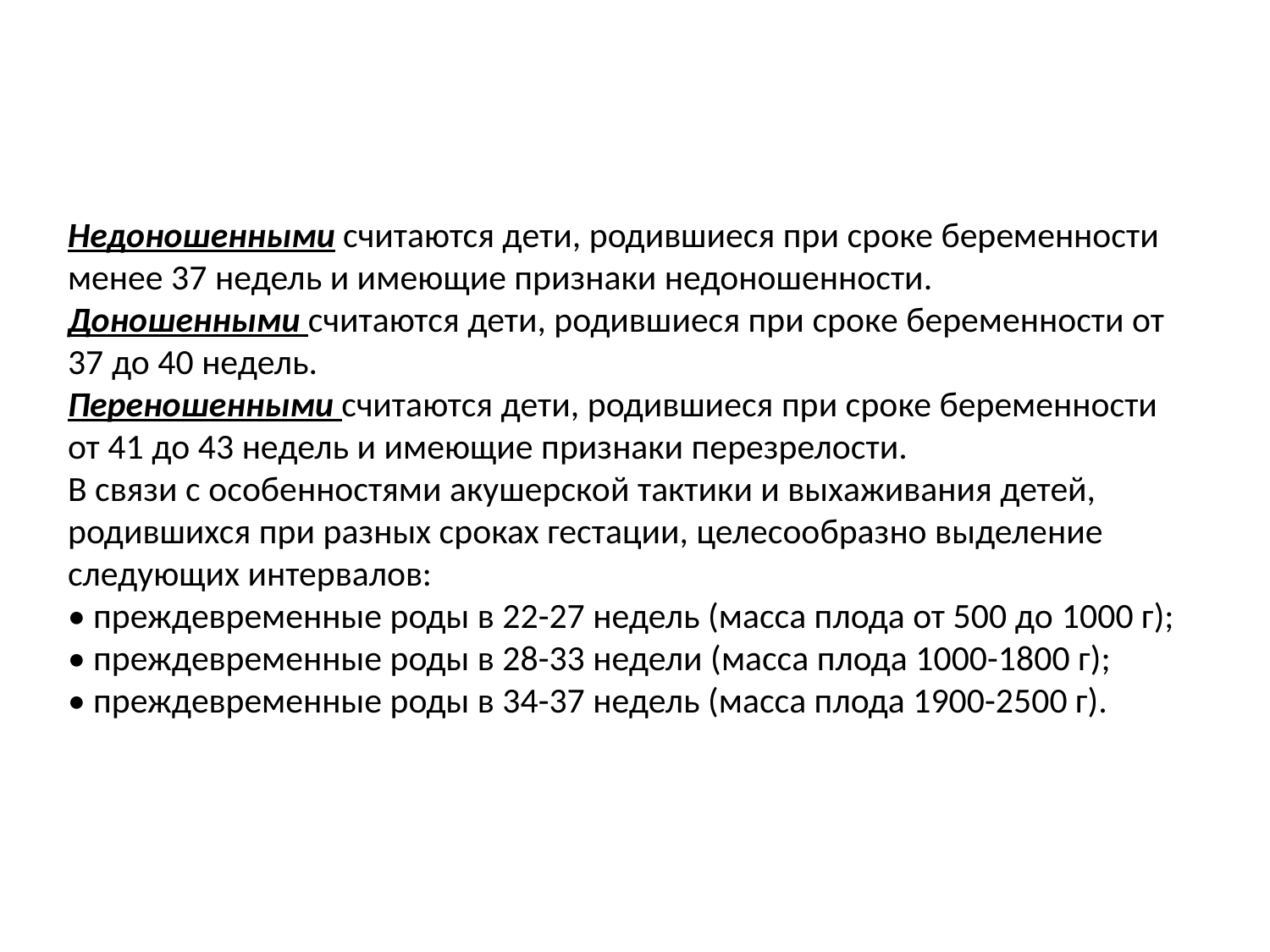

Недоношенными считаются дети, родившиеся при сроке беременности менее 37 недель и имеющие признаки недоношенности.
Доношенными считаются дети, родившиеся при сроке беременности от 37 до 40 недель.
Переношенными считаются дети, родившиеся при сроке беременности от 41 до 43 недель и имеющие признаки перезрелости.
В связи с особенностями акушерской тактики и выхаживания детей, родившихся при разных сроках гестации, целесообразно выделение следующих интервалов:
• преждевременные роды в 22-27 недель (масса плода от 500 до 1000 г);
• преждевременные роды в 28-33 недели (масса плода 1000-1800 г);
• преждевременные роды в 34-37 недель (масса плода 1900-2500 г).